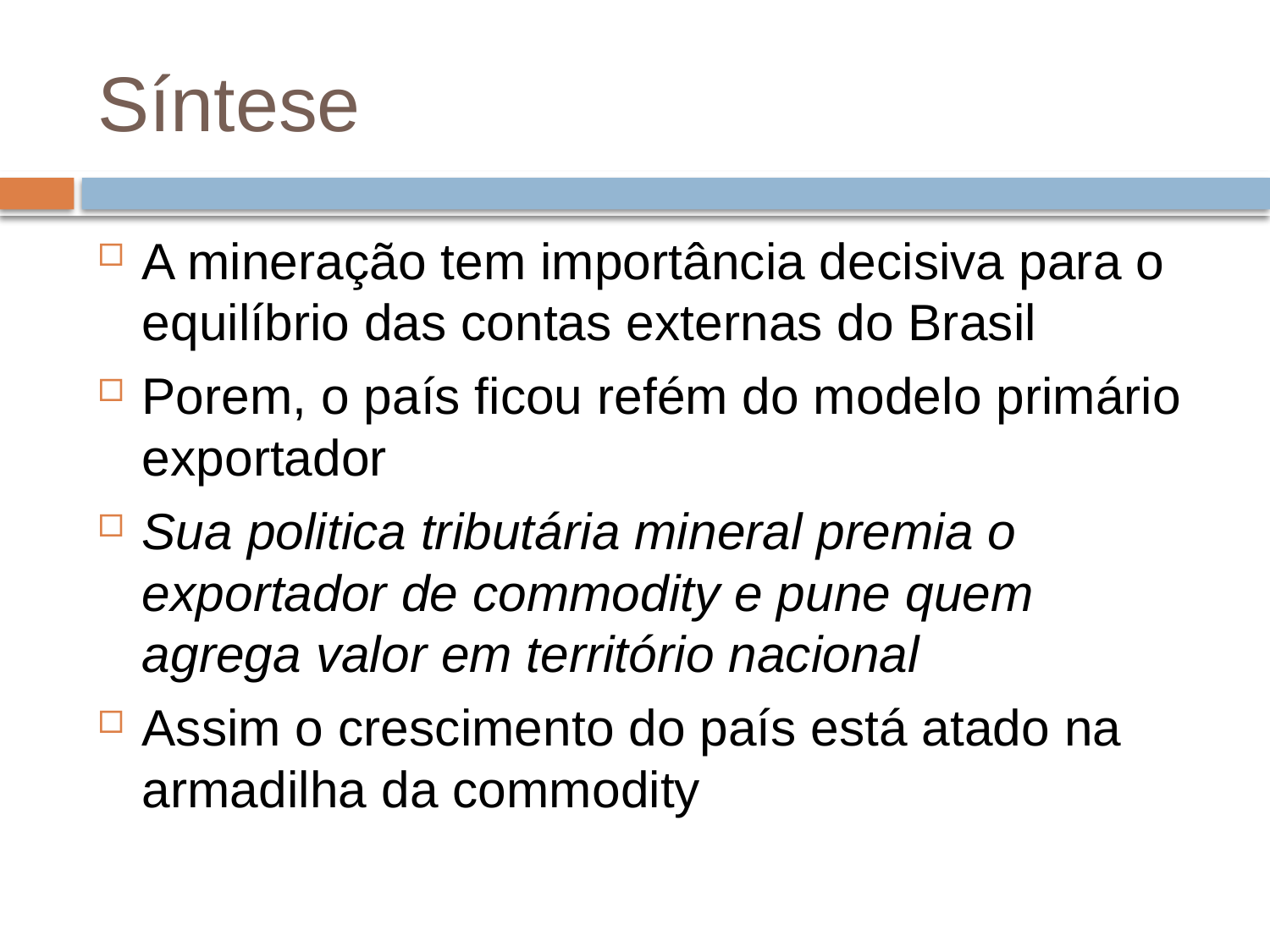

# Síntese
A mineração tem importância decisiva para o equilíbrio das contas externas do Brasil
Porem, o país ficou refém do modelo primário exportador
Sua politica tributária mineral premia o exportador de commodity e pune quem agrega valor em território nacional
Assim o crescimento do país está atado na armadilha da commodity